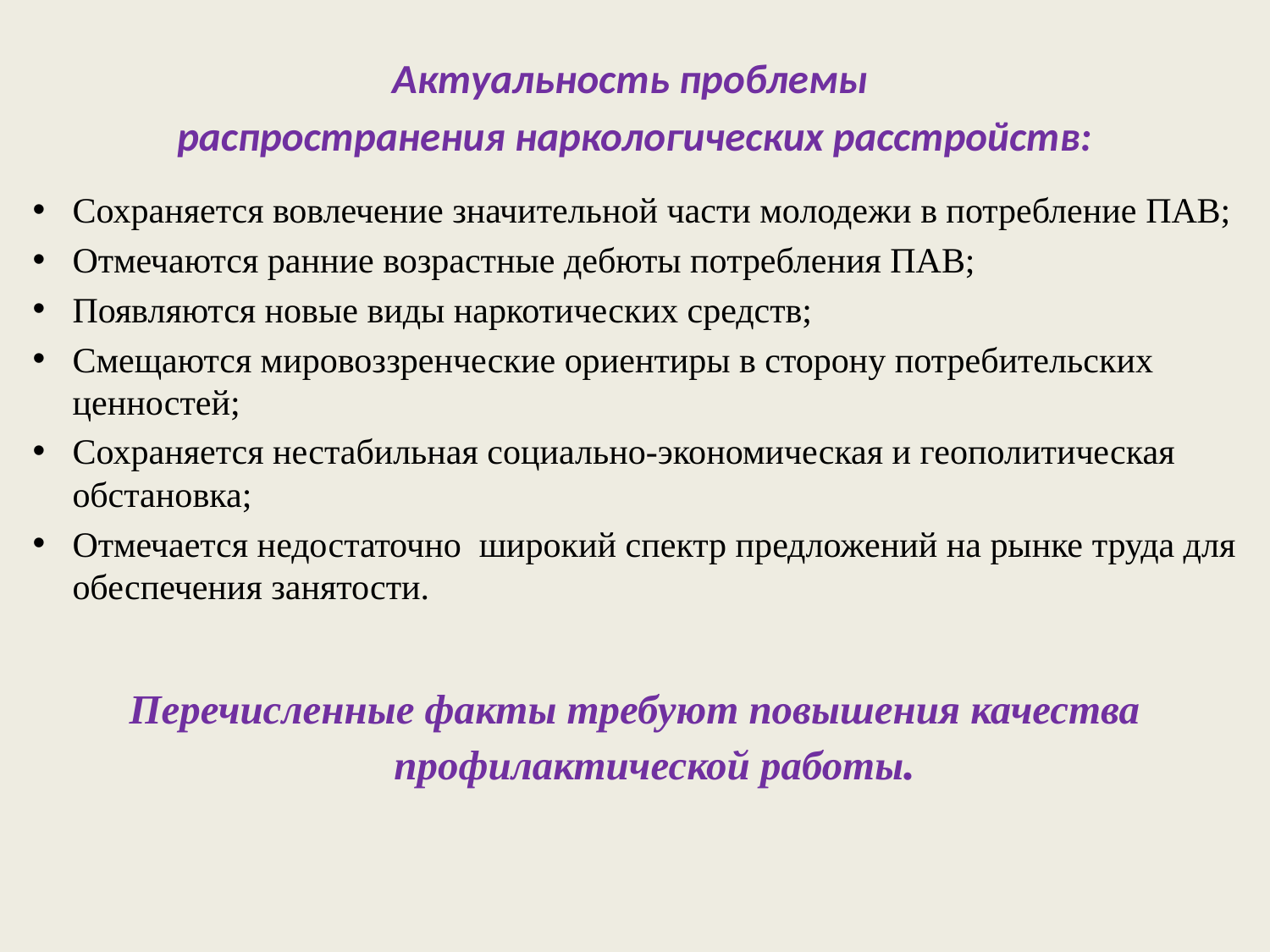

Актуальность проблемы
распространения наркологических расстройств:

Сохраняется вовлечение значительной части молодежи в потребление ПАВ;
Отмечаются ранние возрастные дебюты потребления ПАВ;
Появляются новые виды наркотических средств;
Смещаются мировоззренческие ориентиры в сторону потребительских ценностей;
Сохраняется нестабильная социально-экономическая и геополитическая обстановка;
Отмечается недостаточно  широкий спектр предложений на рынке труда для обеспечения занятости.

Перечисленные факты требуют повышения качества профилактической работы.